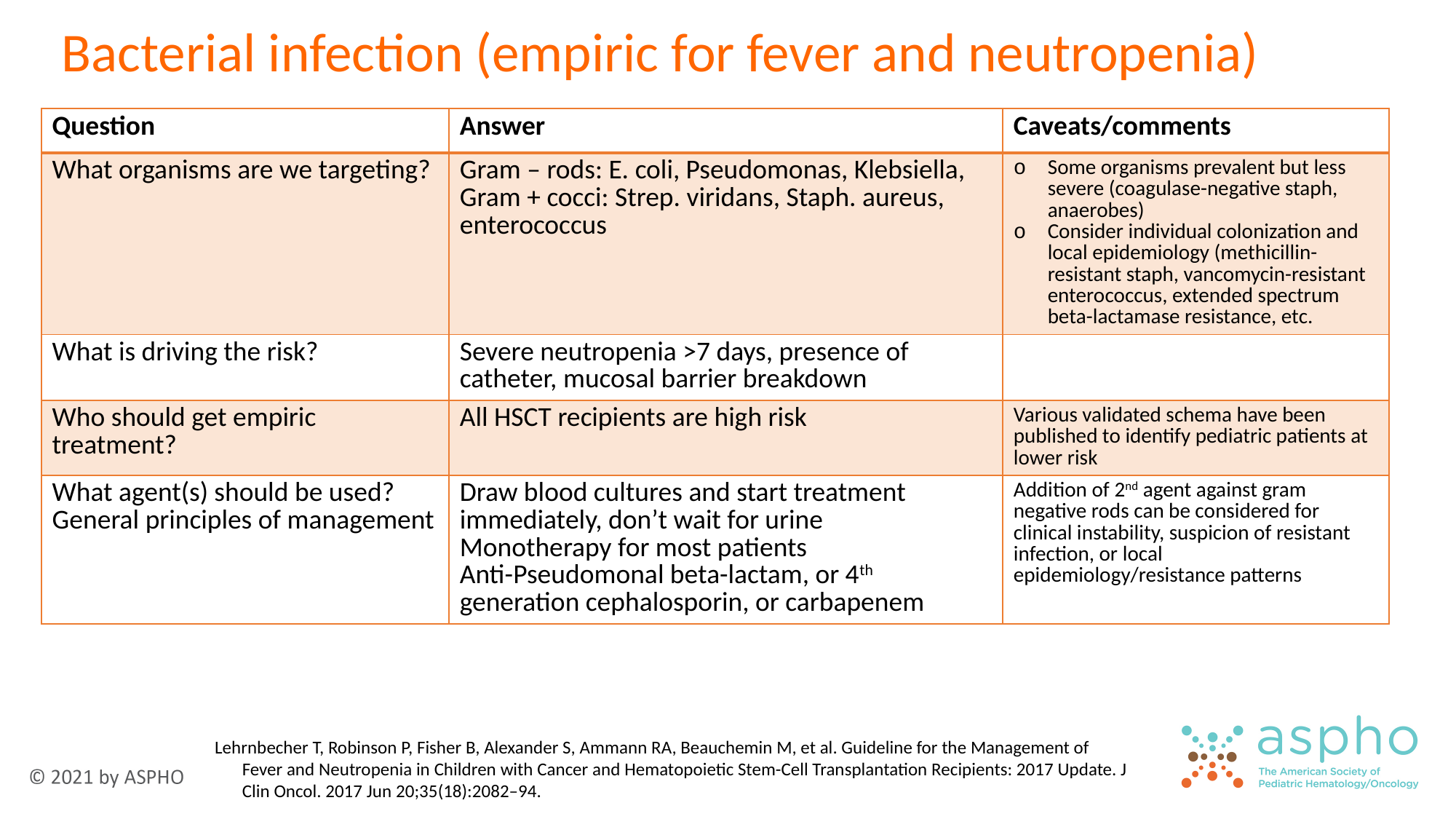

Bacterial infection (empiric for fever and neutropenia)
| Question | Answer | Caveats/comments |
| --- | --- | --- |
| What organisms are we targeting? | Gram – rods: E. coli, Pseudomonas, Klebsiella, Gram + cocci: Strep. viridans, Staph. aureus, enterococcus | Some organisms prevalent but less severe (coagulase-negative staph, anaerobes) Consider individual colonization and local epidemiology (methicillin-resistant staph, vancomycin-resistant enterococcus, extended spectrum beta-lactamase resistance, etc. |
| What is driving the risk? | Severe neutropenia >7 days, presence of catheter, mucosal barrier breakdown |  |
| Who should get empiric treatment? | All HSCT recipients are high risk | Various validated schema have been published to identify pediatric patients at lower risk |
| What agent(s) should be used? General principles of management | Draw blood cultures and start treatment immediately, don’t wait for urine Monotherapy for most patients Anti-Pseudomonal beta-lactam, or 4th generation cephalosporin, or carbapenem | Addition of 2nd agent against gram negative rods can be considered for clinical instability, suspicion of resistant infection, or local epidemiology/resistance patterns |
Lehrnbecher T, Robinson P, Fisher B, Alexander S, Ammann RA, Beauchemin M, et al. Guideline for the Management of Fever and Neutropenia in Children with Cancer and Hematopoietic Stem-Cell Transplantation Recipients: 2017 Update. J Clin Oncol. 2017 Jun 20;35(18):2082–94.